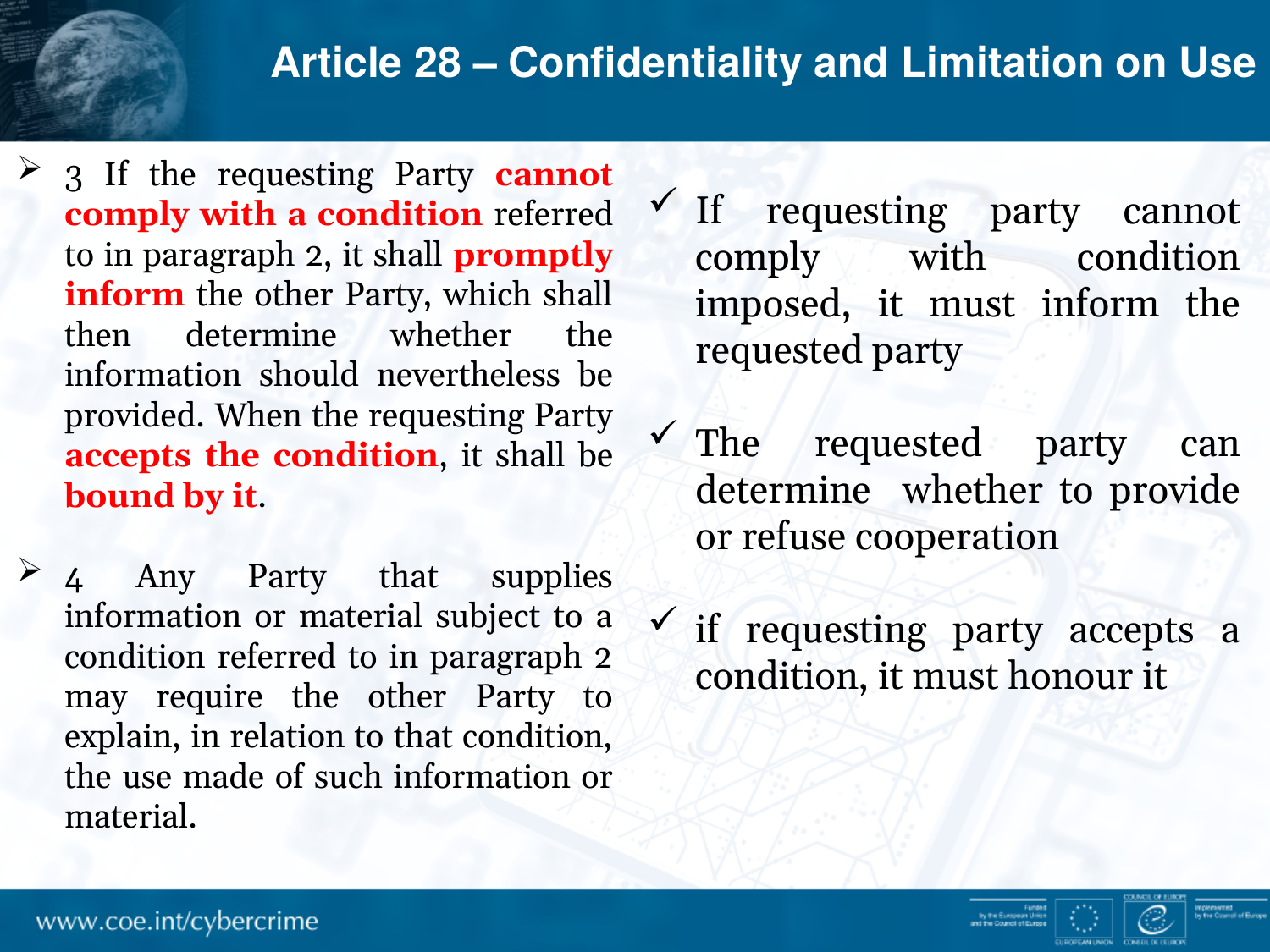

Article 28 – Confidentiality and Limitation on Use
3 If the requesting Party cannot comply with a condition referred to in paragraph 2, it shall promptly inform the other Party, which shall then determine whether the information should nevertheless be provided. When the requesting Party accepts the condition, it shall be bound by it.

4 Any Party that supplies information or material subject to a condition referred to in paragraph 2 may require the other Party to explain, in relation to that condition, the use made of such information or material.

If requesting party cannot comply with condition imposed, it must inform the requested party

The requested party can determine  whether to provide or refuse cooperation

if requesting party accepts a condition, it must honour it